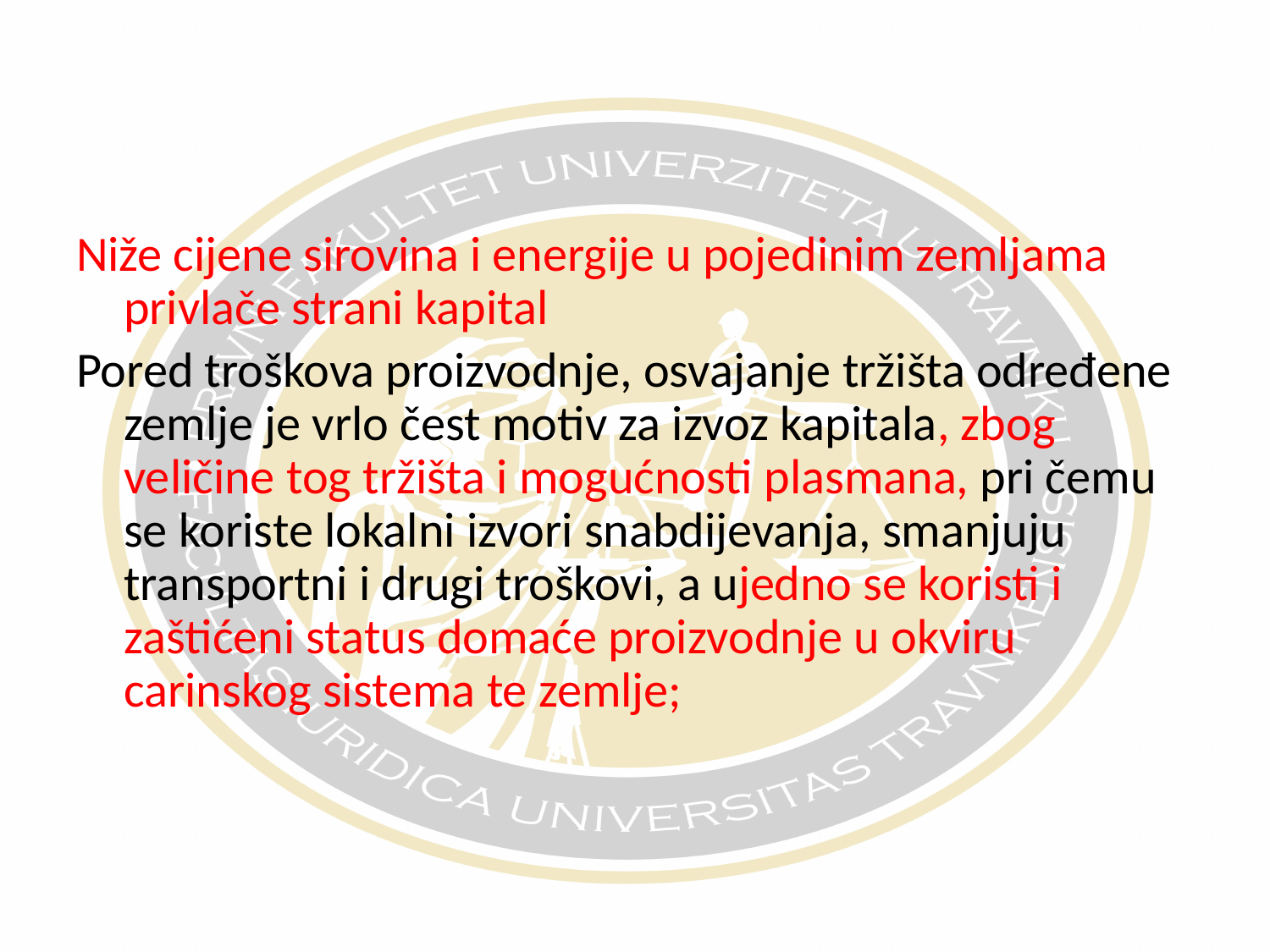

Niže cijene sirovina i energije u pojedinim zemljama privlače strani kapital
Pored troškova proizvodnje, osvajanje tržišta određene zemlje je vrlo čest motiv za izvoz kapitala, zbog veličine tog tržišta i mogućnosti plasmana, pri čemu se koriste lokalni izvori snabdijevanja, smanjuju transportni i drugi troškovi, a ujedno se koristi i zaštićeni status domaće proizvodnje u okviru carinskog sistema te zemlje;